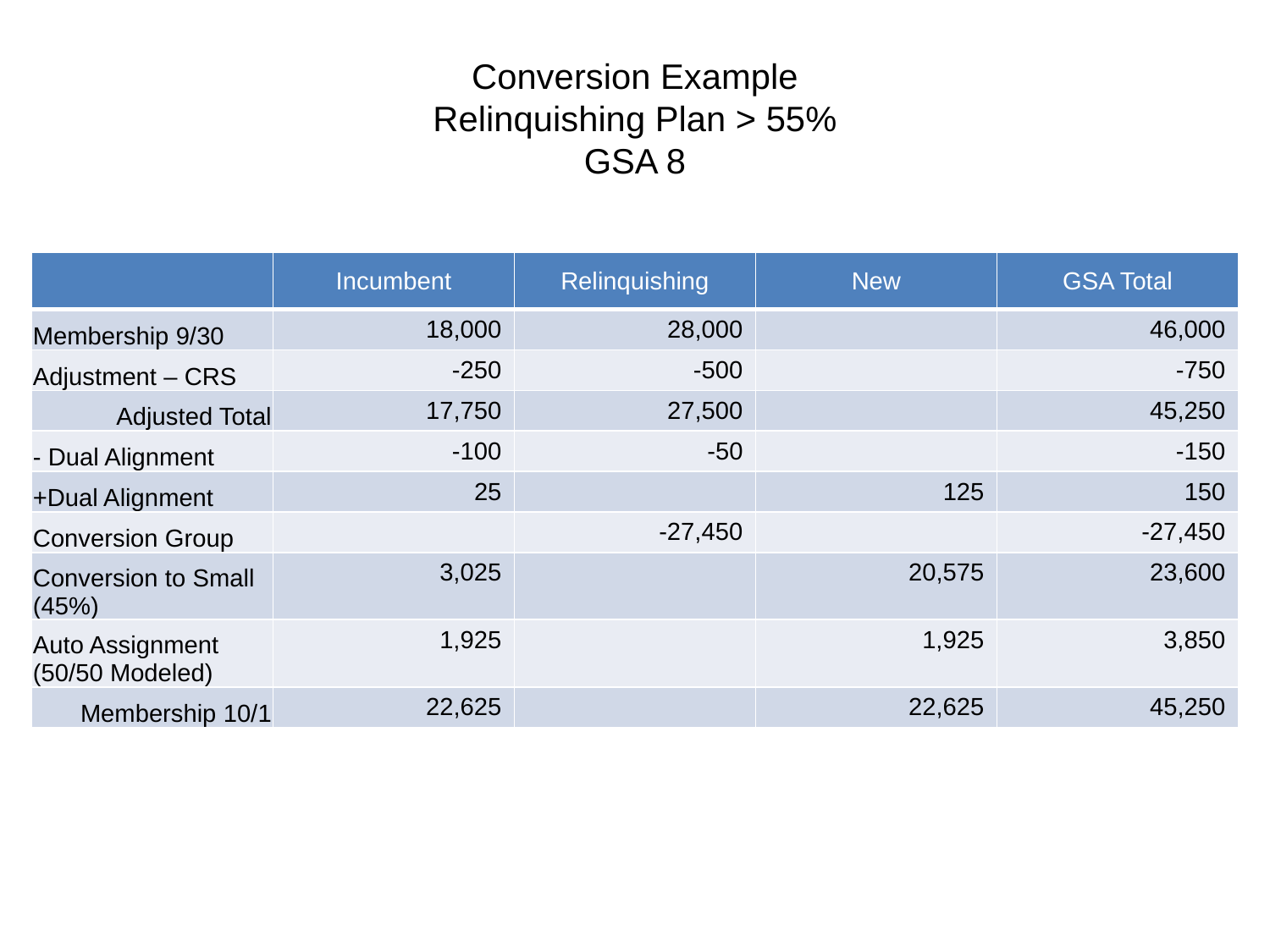

# Conversion Example Relinquishing Plan > 55% GSA 8
|  | Incumbent | Relinquishing | New | GSA Total |
| --- | --- | --- | --- | --- |
| Membership 9/30 | 18,000 | 28,000 |  | 46,000 |
| Adjustment – CRS | -250 | -500 |  | -750 |
| Adjusted Total | 17,750 | 27,500 |  | 45,250 |
| - Dual Alignment | -100 | -50 |  | -150 |
| +Dual Alignment | 25 |  | 125 | 150 |
| Conversion Group |  | -27,450 |  | -27,450 |
| Conversion to Small (45%) | 3,025 |  | 20,575 | 23,600 |
| Auto Assignment (50/50 Modeled) | 1,925 |  | 1,925 | 3,850 |
| Membership 10/1 | 22,625 |  | 22,625 | 45,250 |